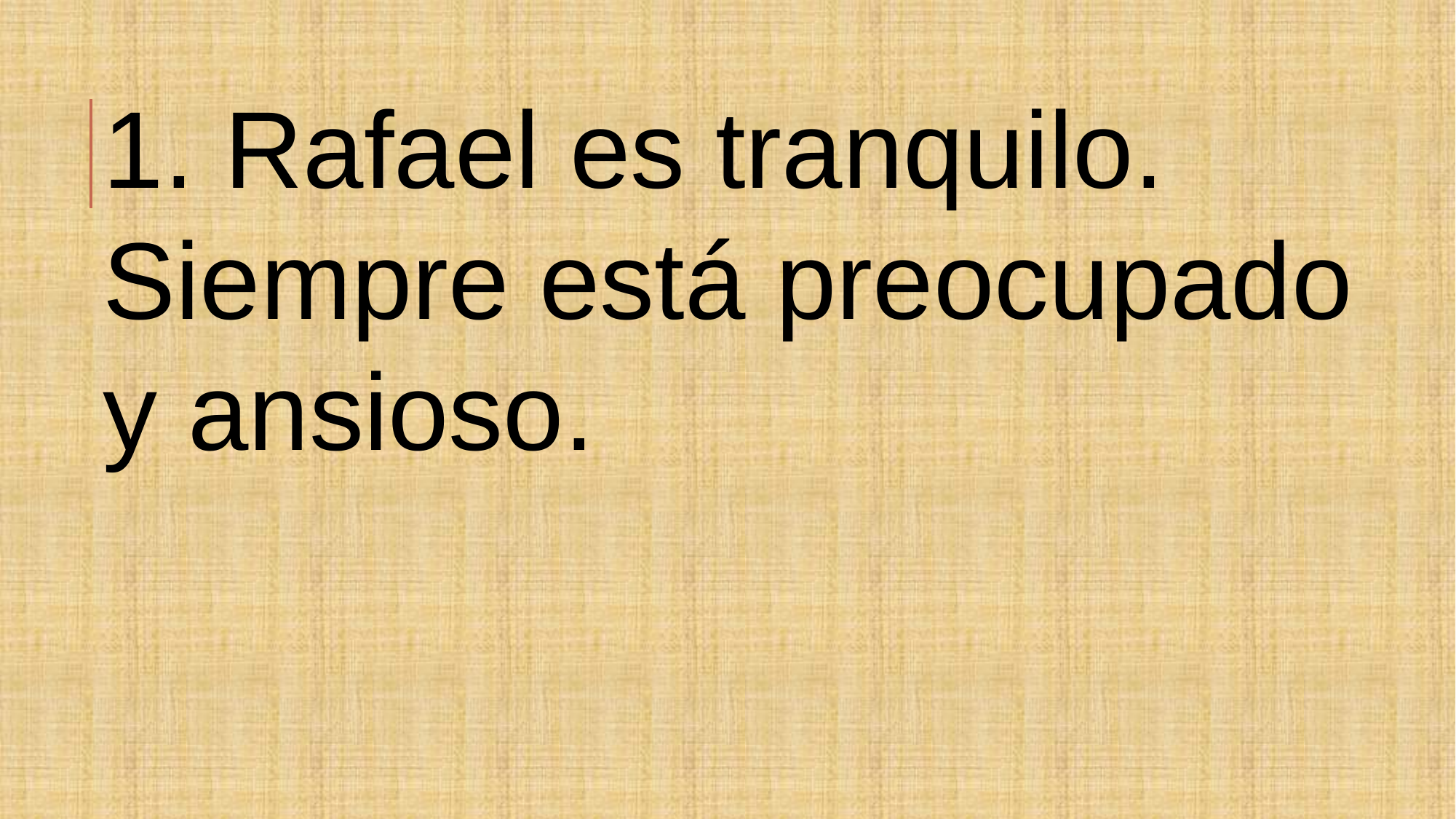

1. Rafael es tranquilo. Siempre está preocupado y ansioso.